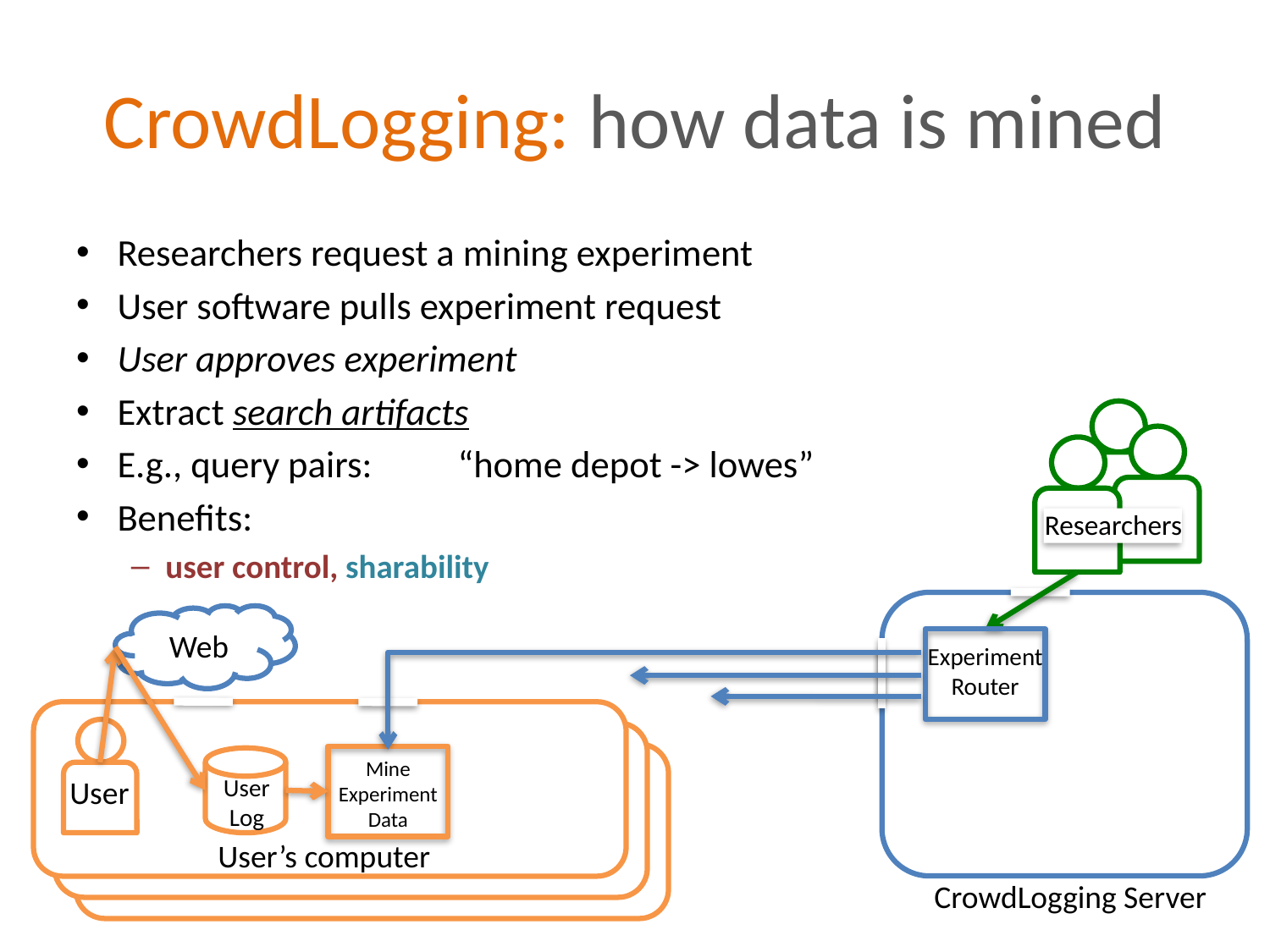

# CrowdLogging: how data is mined
Researchers request a mining experiment
User software pulls experiment request
User approves experiment
Extract search artifacts
E.g., query pairs: 	“home depot -> lowes”
Benefits:
user control, sharability

Researchers

Web

Experiment
Router

Mine
Experiment
Data

User
Log
User
User’s computer
CrowdLogging Server